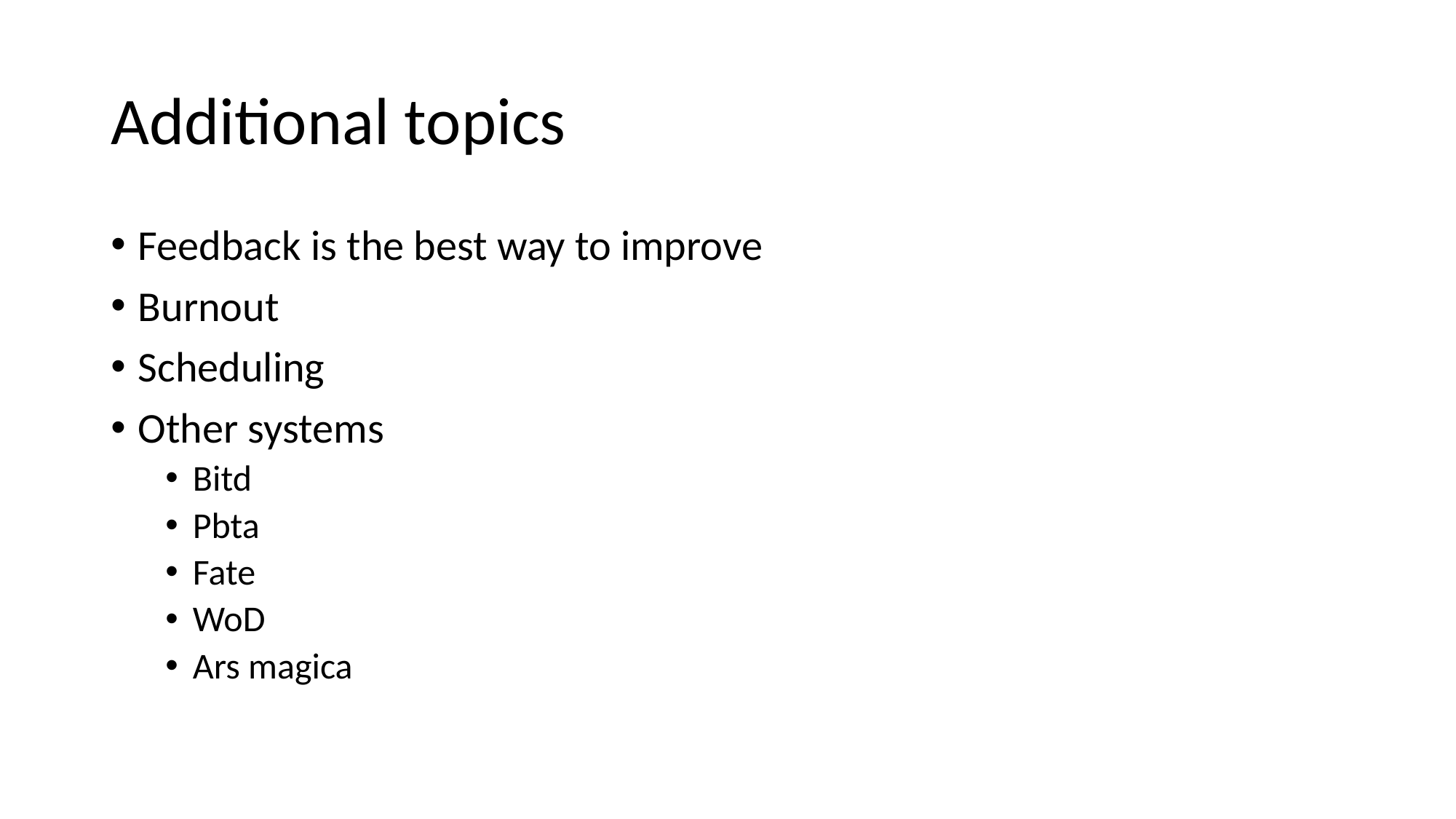

# Additional topics
Feedback is the best way to improve
Burnout
Scheduling
Other systems
Bitd
Pbta
Fate
WoD
Ars magica